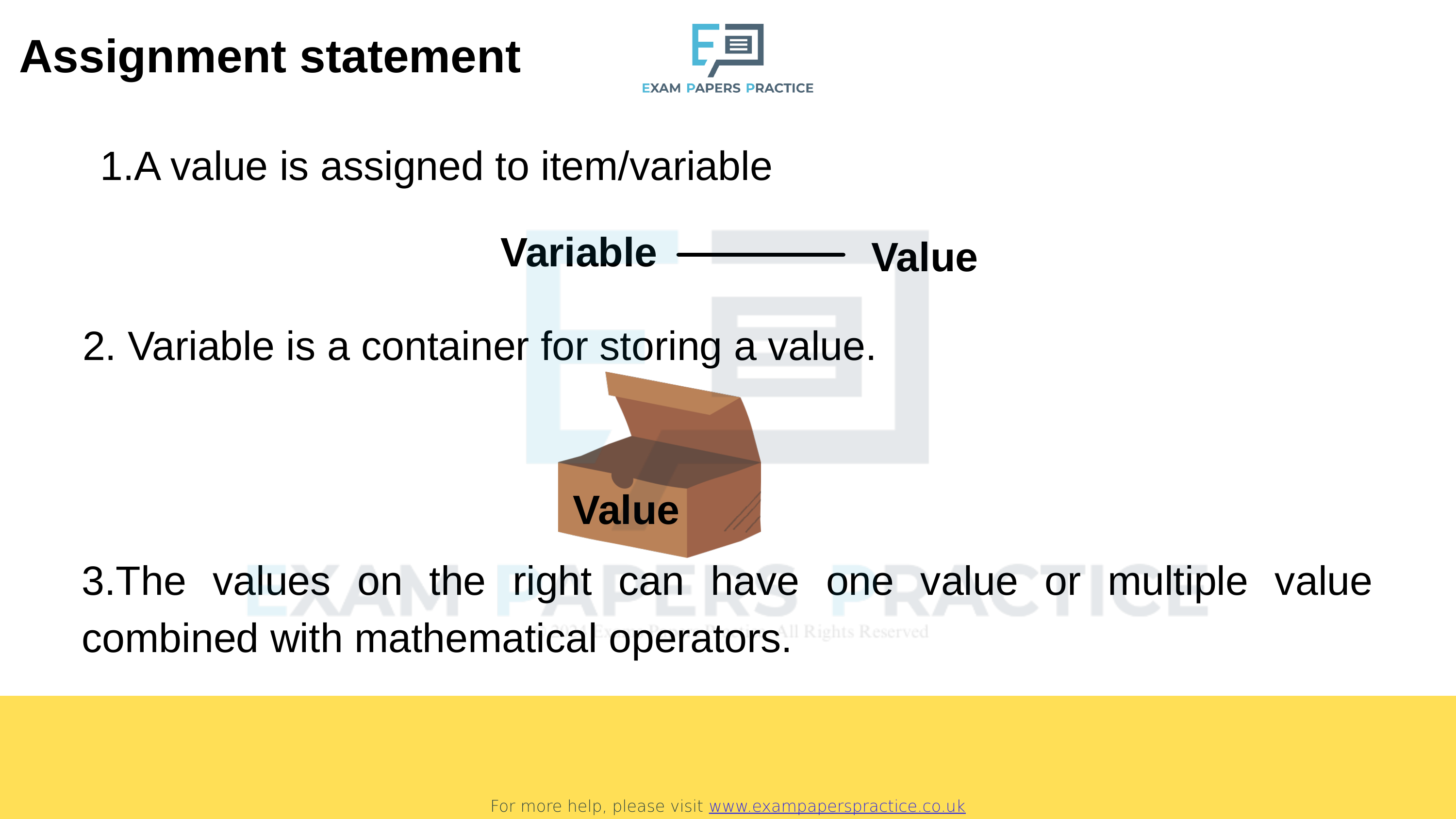

For more help, please visit www.exampaperspractice.co.uk
Assignment statement
A value is assigned to item/variable
Variable
Value

2. Variable is a container for storing a value.

Value
3.The values on the right can have one value or multiple value combined with mathematical operators.